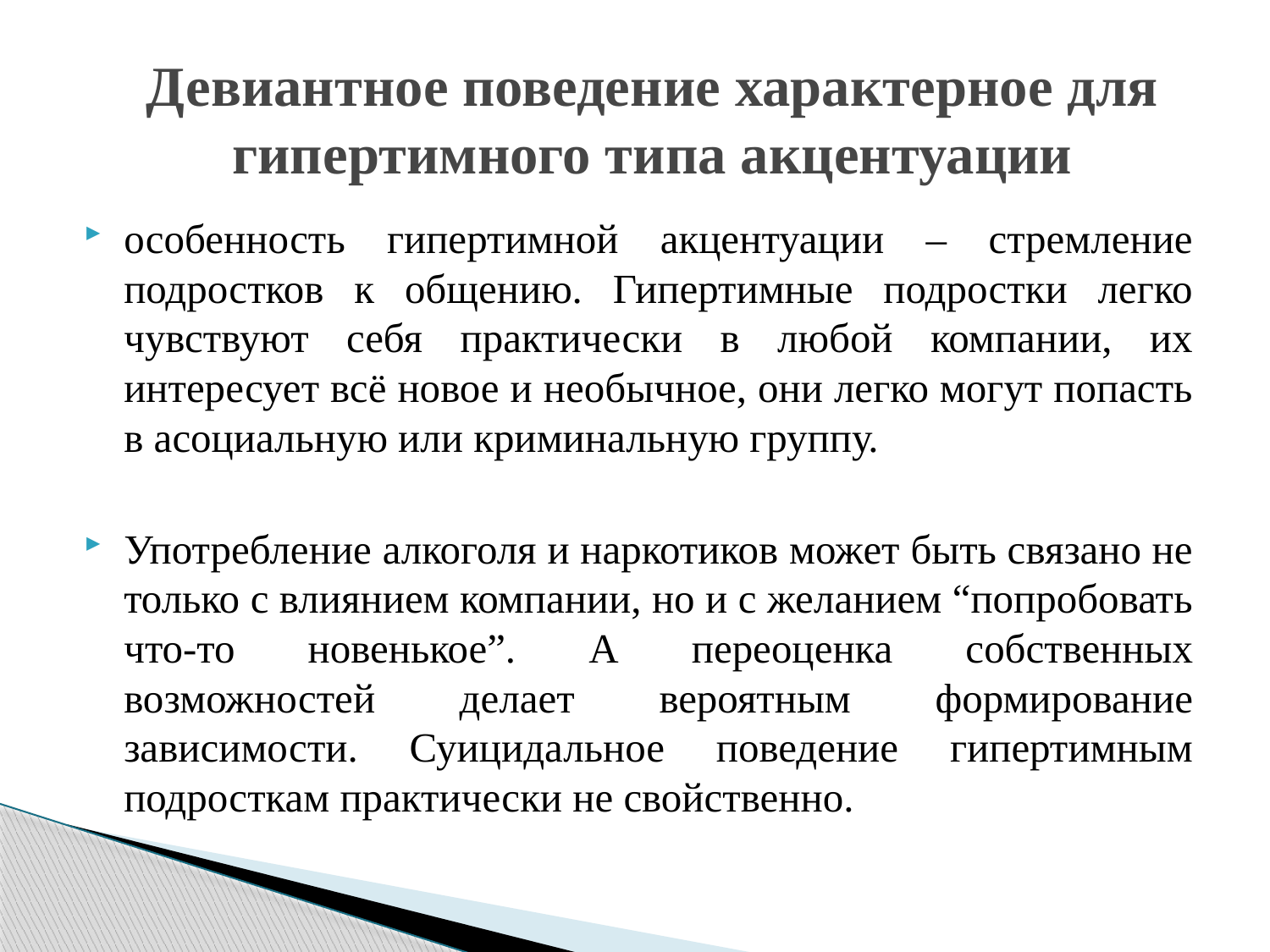

# Девиантное поведение характерное для гипертимного типа акцентуации
особенность гипертимной акцентуации – стремление подростков к общению. Гипертимные подростки легко чувствуют себя практически в любой компании, их интересует всё новое и необычное, они легко могут попасть в асоциальную или криминальную группу.

Употребление алкоголя и наркотиков может быть связано не только с влиянием компании, но и с желанием “попробовать что-то новенькое”. А переоценка собственных возможностей делает вероятным формирование зависимости. Суицидальное поведение гипертимным подросткам практически не свойственно.